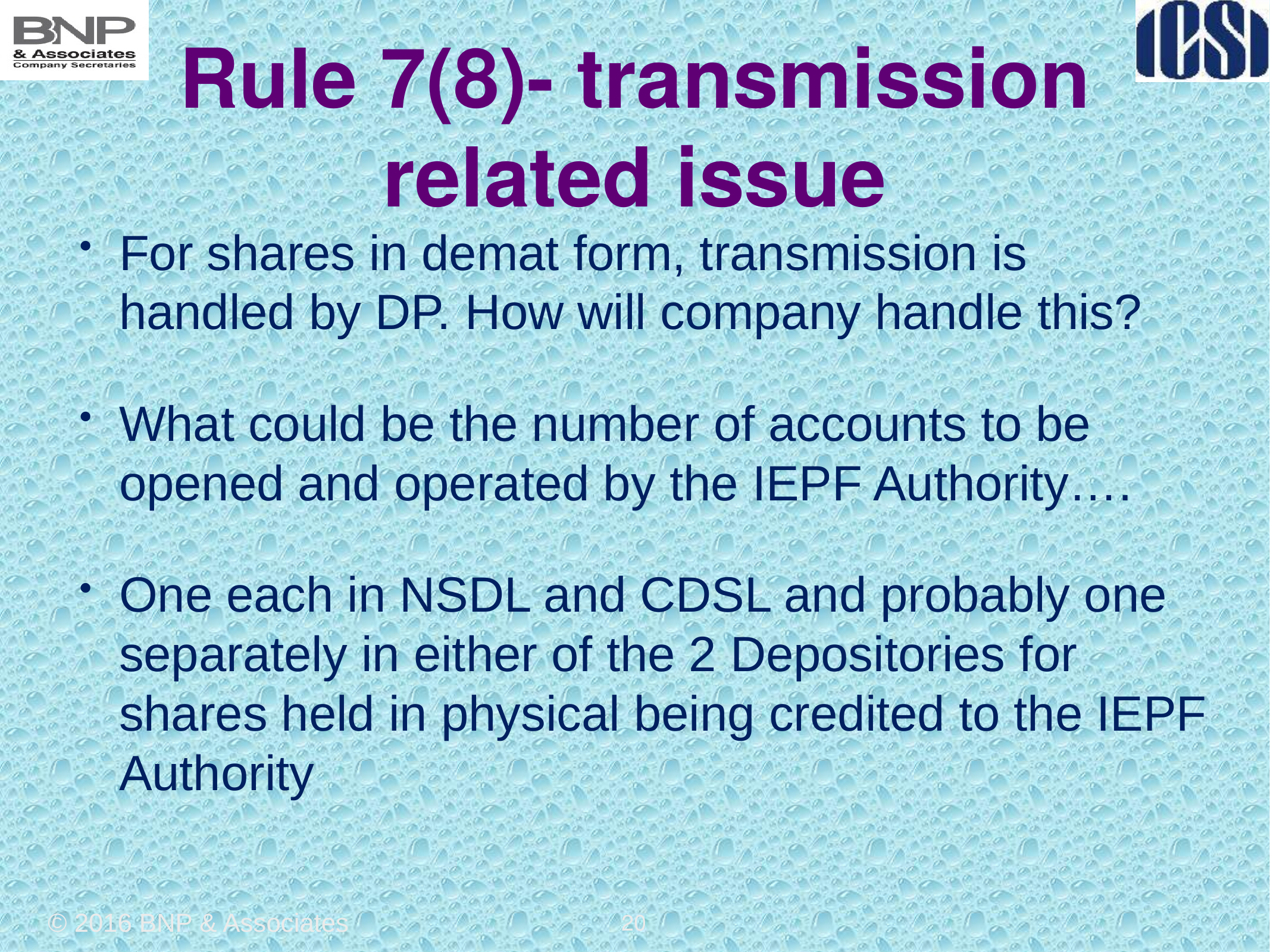

# Rule 7(8)- transmission related issue
For shares in demat form, transmission is handled by DP. How will company handle this?
What could be the number of accounts to be opened and operated by the IEPF Authority….
One each in NSDL and CDSL and probably one separately in either of the 2 Depositories for shares held in physical being credited to the IEPF Authority
20